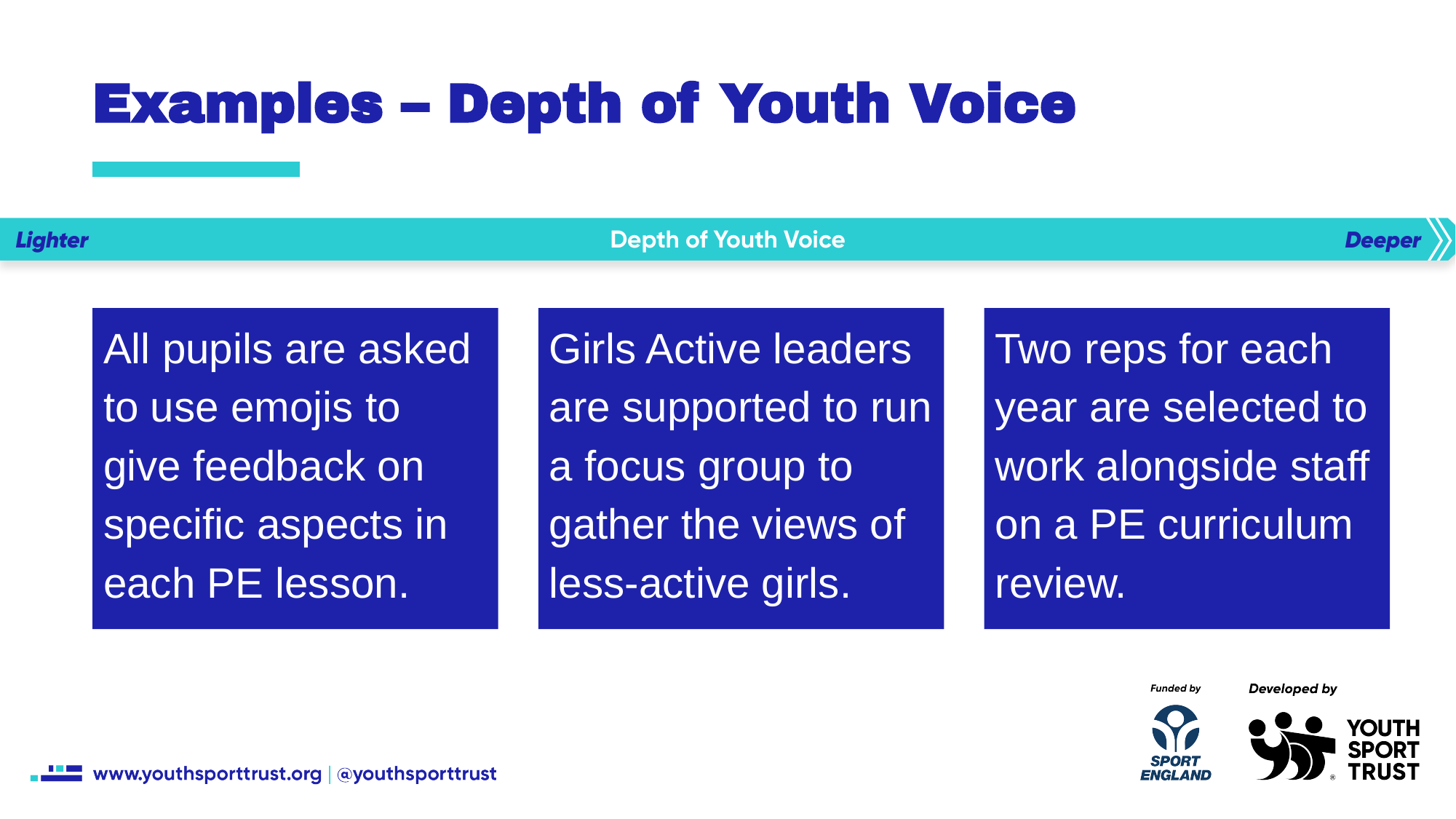

Examples – Depth of Youth Voice
Girls Active leaders are supported to run a focus group to gather the views of less-active girls.
All pupils are asked to use emojis to give feedback on specific aspects in each PE lesson.
Two reps for each year are selected to work alongside staff on a PE curriculum review.